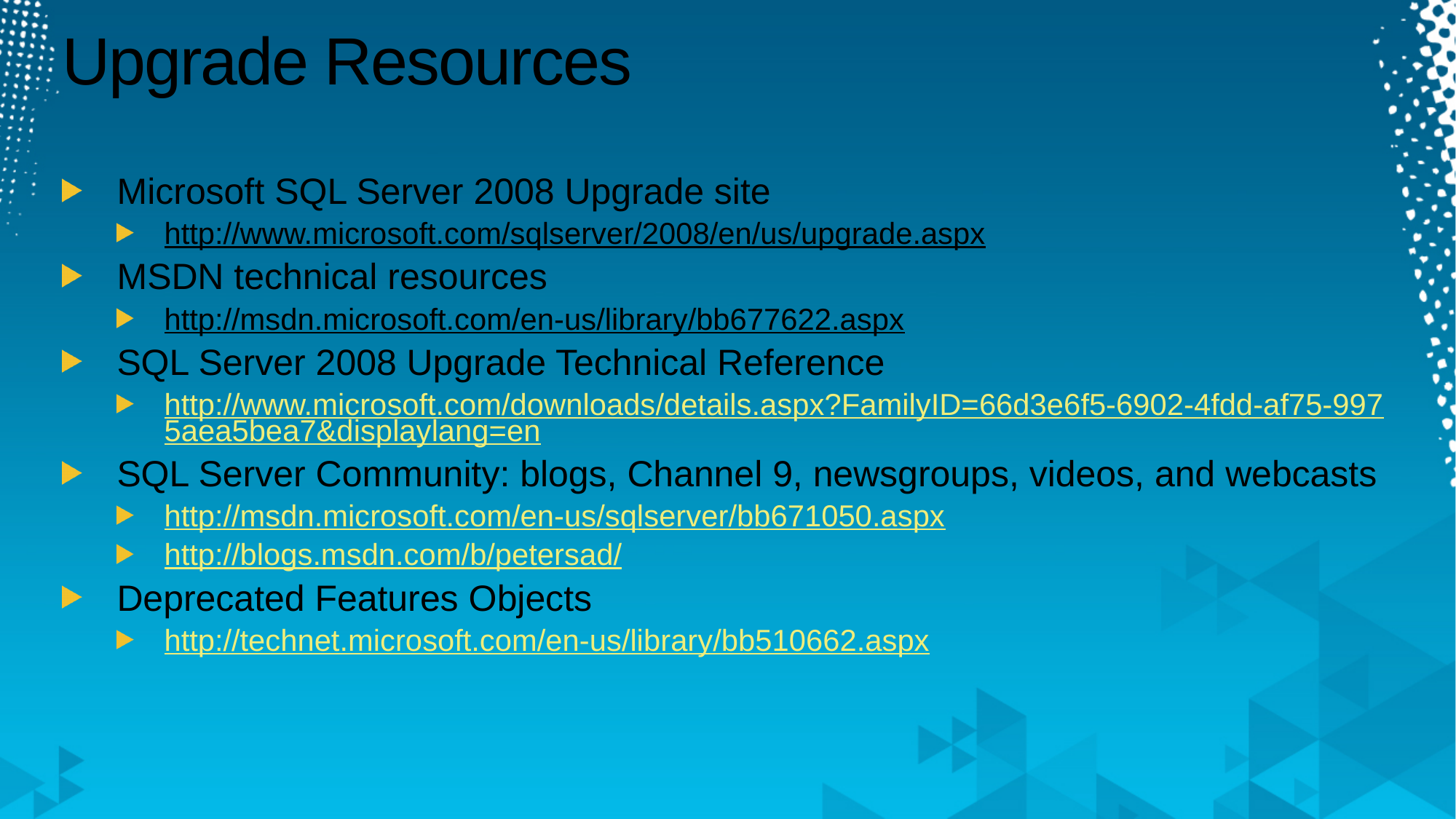

# Upgrade Resources
Microsoft SQL Server 2008 Upgrade site
http://www.microsoft.com/sqlserver/2008/en/us/upgrade.aspx
MSDN technical resources
http://msdn.microsoft.com/en-us/library/bb677622.aspx
SQL Server 2008 Upgrade Technical Reference
http://www.microsoft.com/downloads/details.aspx?FamilyID=66d3e6f5-6902-4fdd-af75-9975aea5bea7&displaylang=en
SQL Server Community: blogs, Channel 9, newsgroups, videos, and webcasts
http://msdn.microsoft.com/en-us/sqlserver/bb671050.aspx
http://blogs.msdn.com/b/petersad/
Deprecated Features Objects
http://technet.microsoft.com/en-us/library/bb510662.aspx